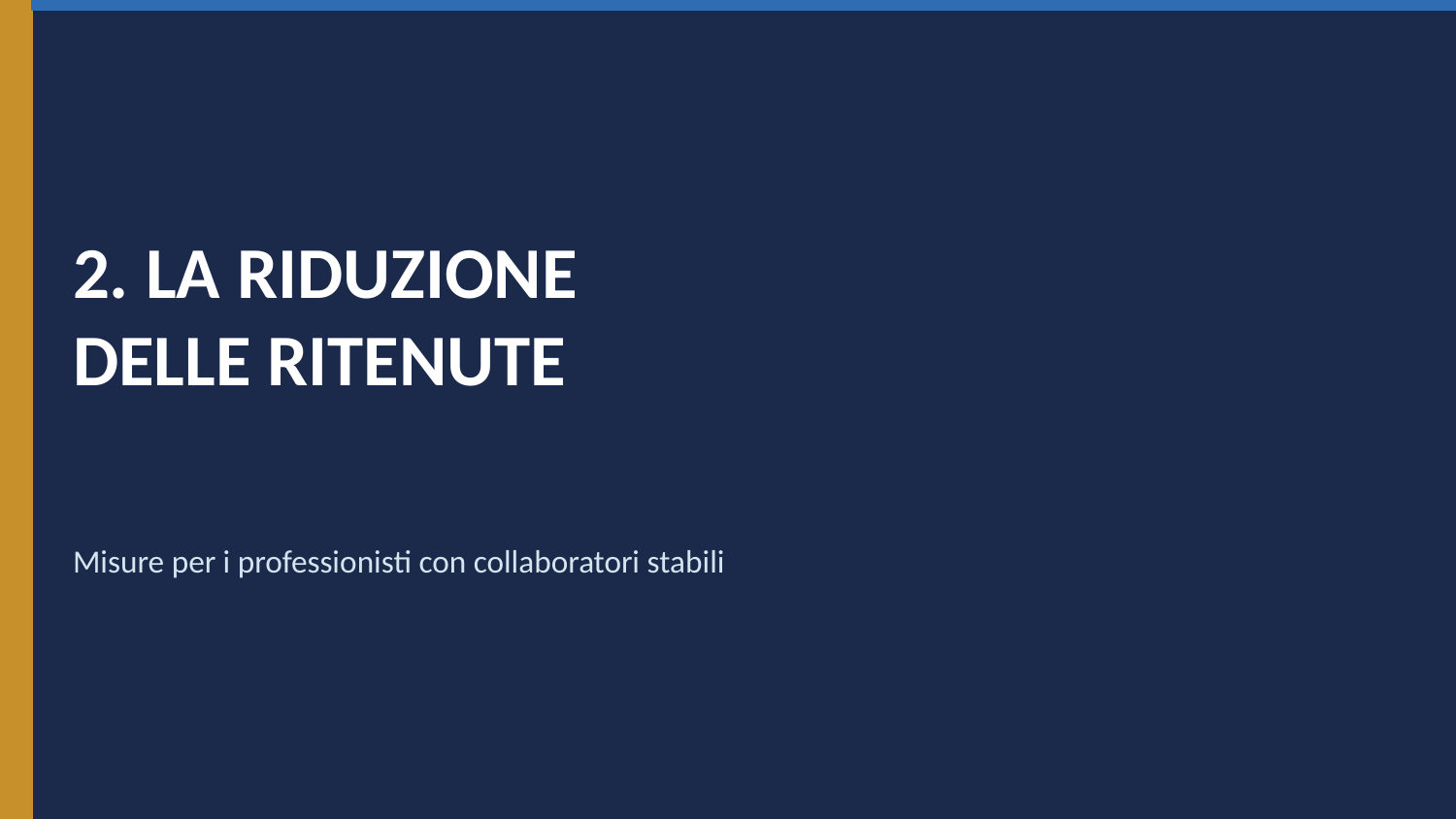

2. LA RIDUZIONE
DELLE RITENUTE
Misure per i professionisti con collaboratori stabili